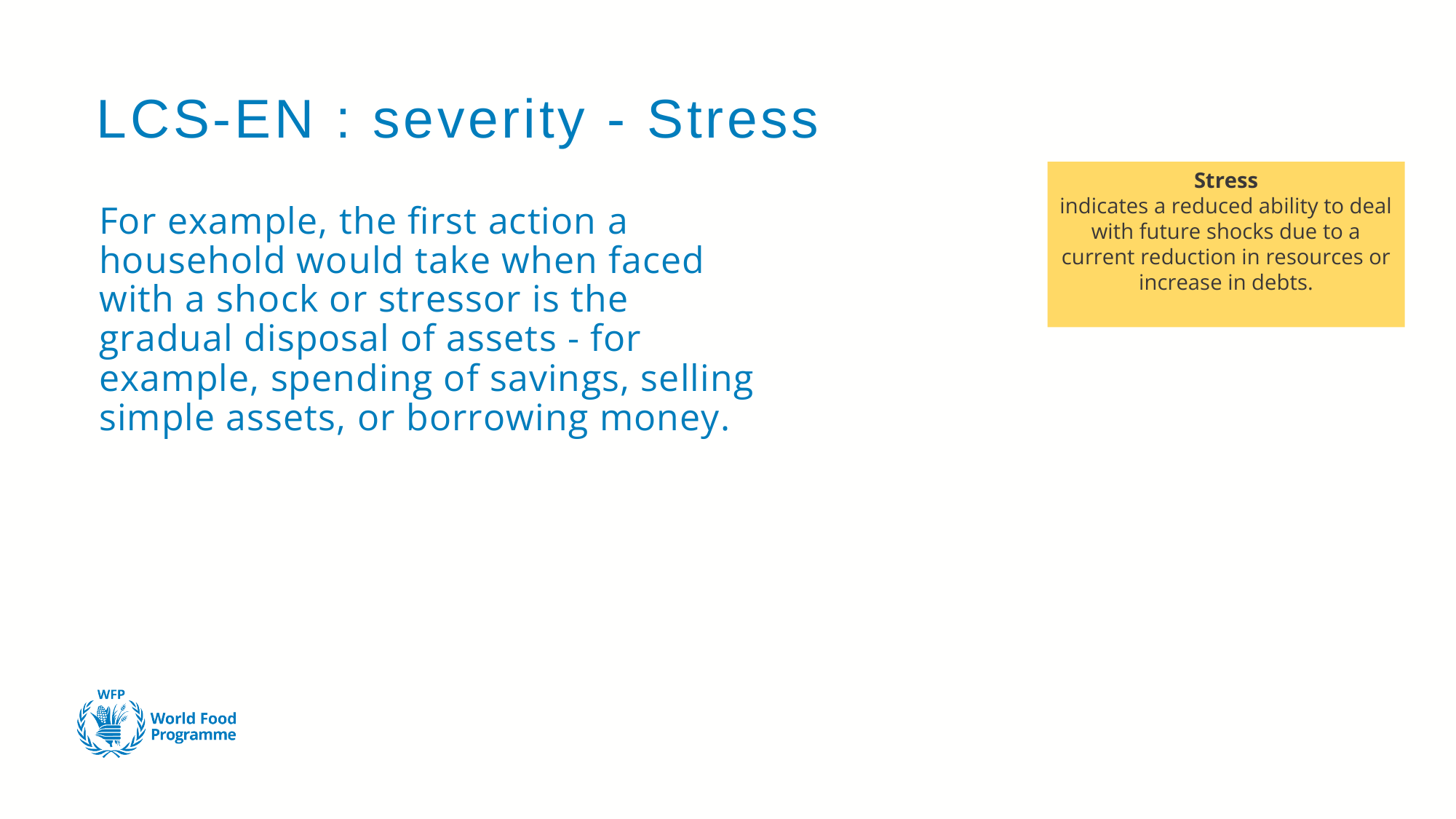

# LCS-EN : severity - Stress
Stress
indicates a reduced ability to deal with future shocks due to a current reduction in resources or increase in debts.
For example, the first action a household would take when faced with a shock or stressor is the gradual disposal of assets - for example, spending of savings, selling simple assets, or borrowing money.